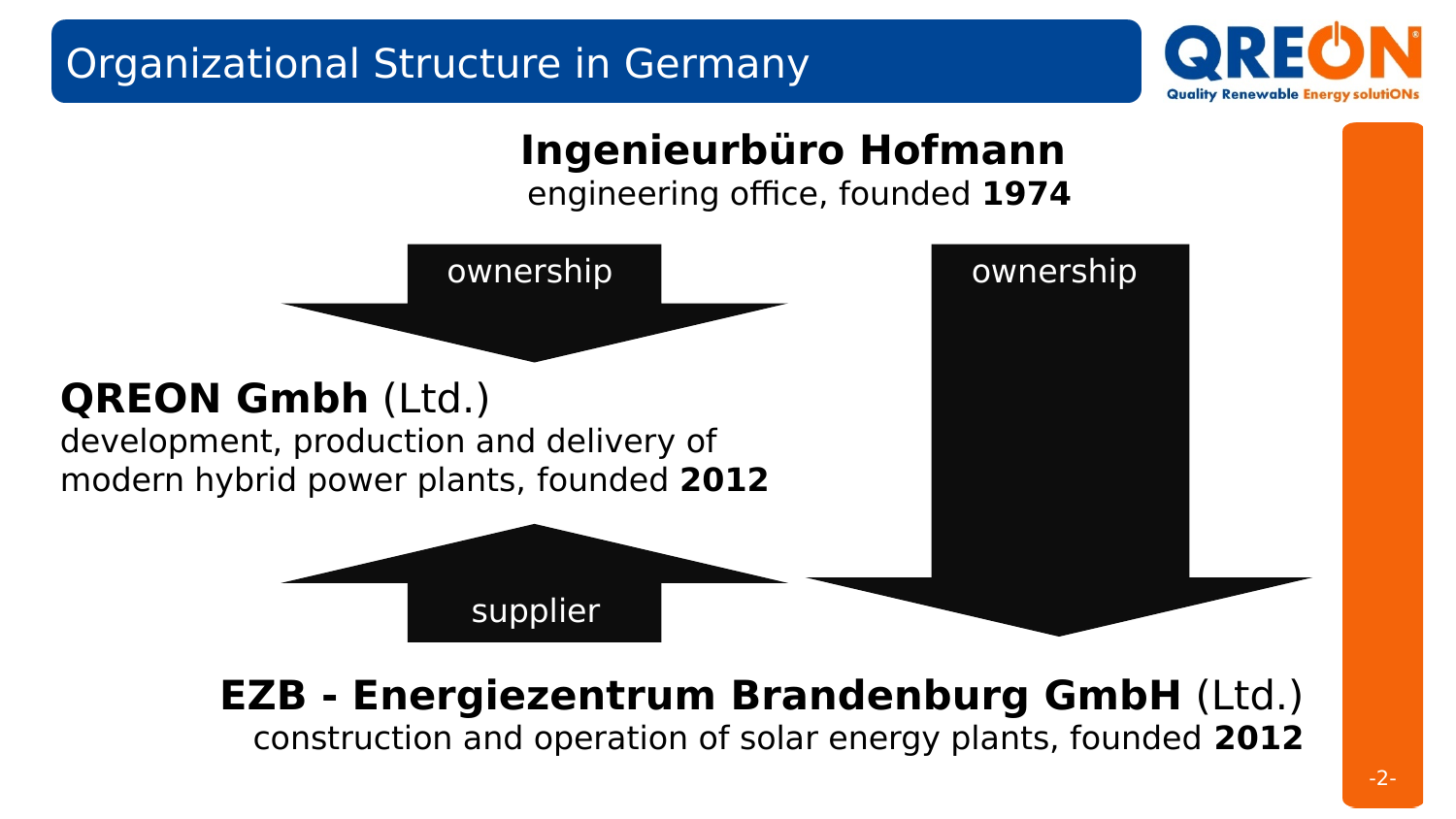

Organizational Structure in Germany
Ingenieurbüro Hofmann
engineering office, founded 1974
ownership
ownership

QREON Gmbh (Ltd.)
development, production and delivery of modern hybrid power plants, founded 2012

supplier
EZB - Energiezentrum Brandenburg GmbH (Ltd.)
construction and operation of solar energy plants, founded 2012